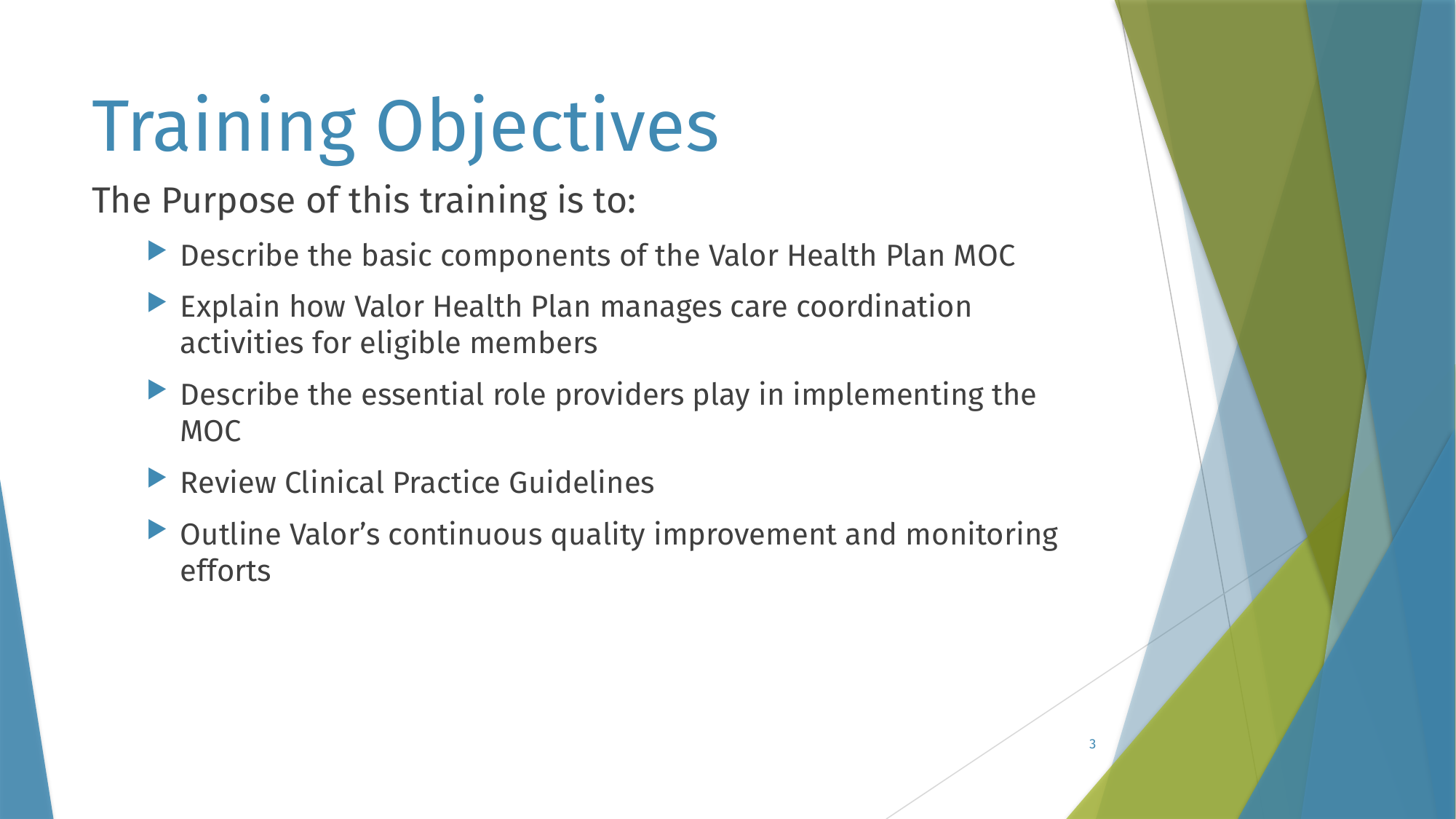

# Training Objectives
The Purpose of this training is to:
Describe the basic components of the Valor Health Plan MOC
Explain how Valor Health Plan manages care coordination activities for eligible members
Describe the essential role providers play in implementing the MOC
Review Clinical Practice Guidelines
Outline Valor’s continuous quality improvement and monitoring efforts
3